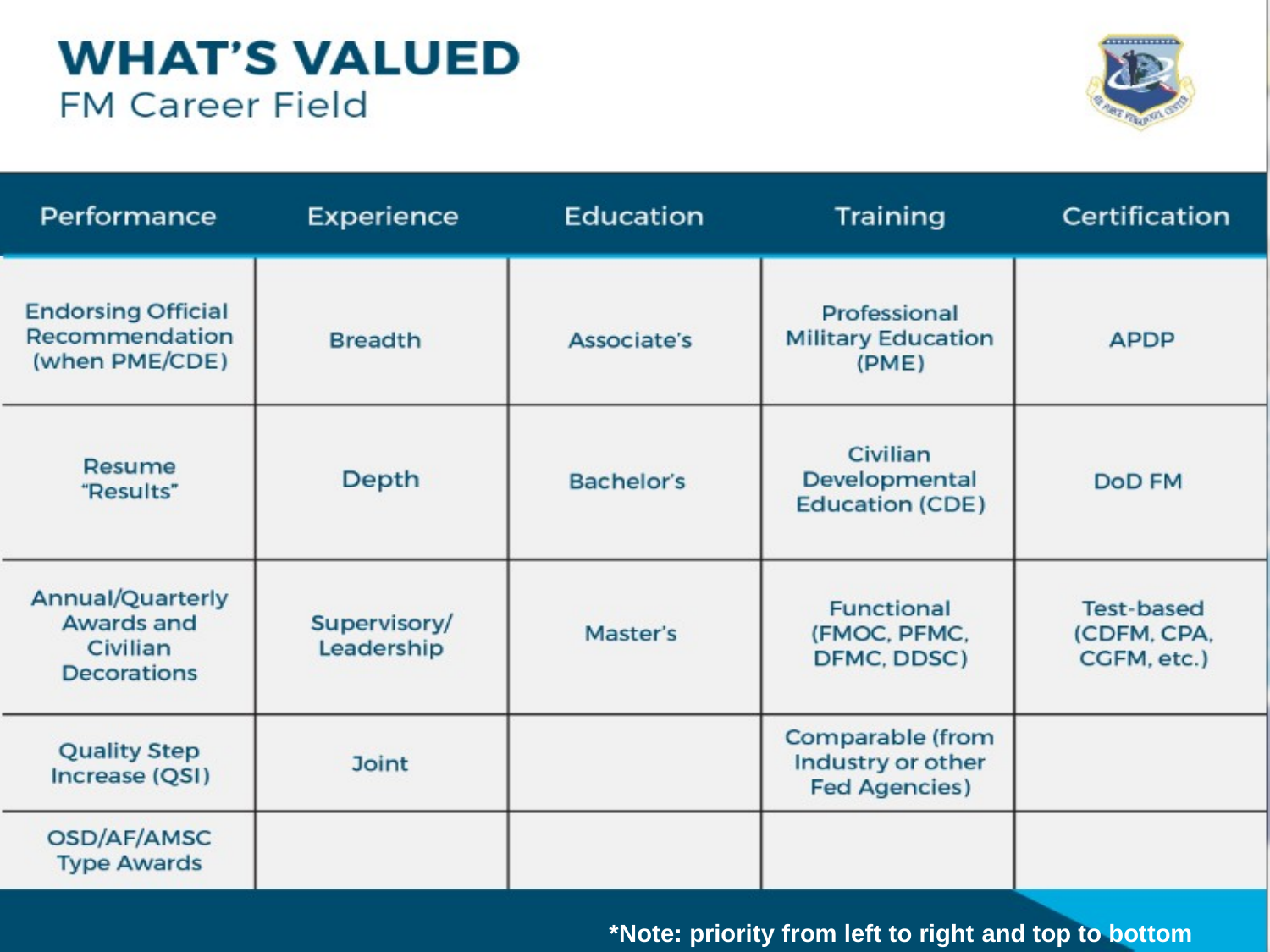

*Note: priority from left to right and top to bottom